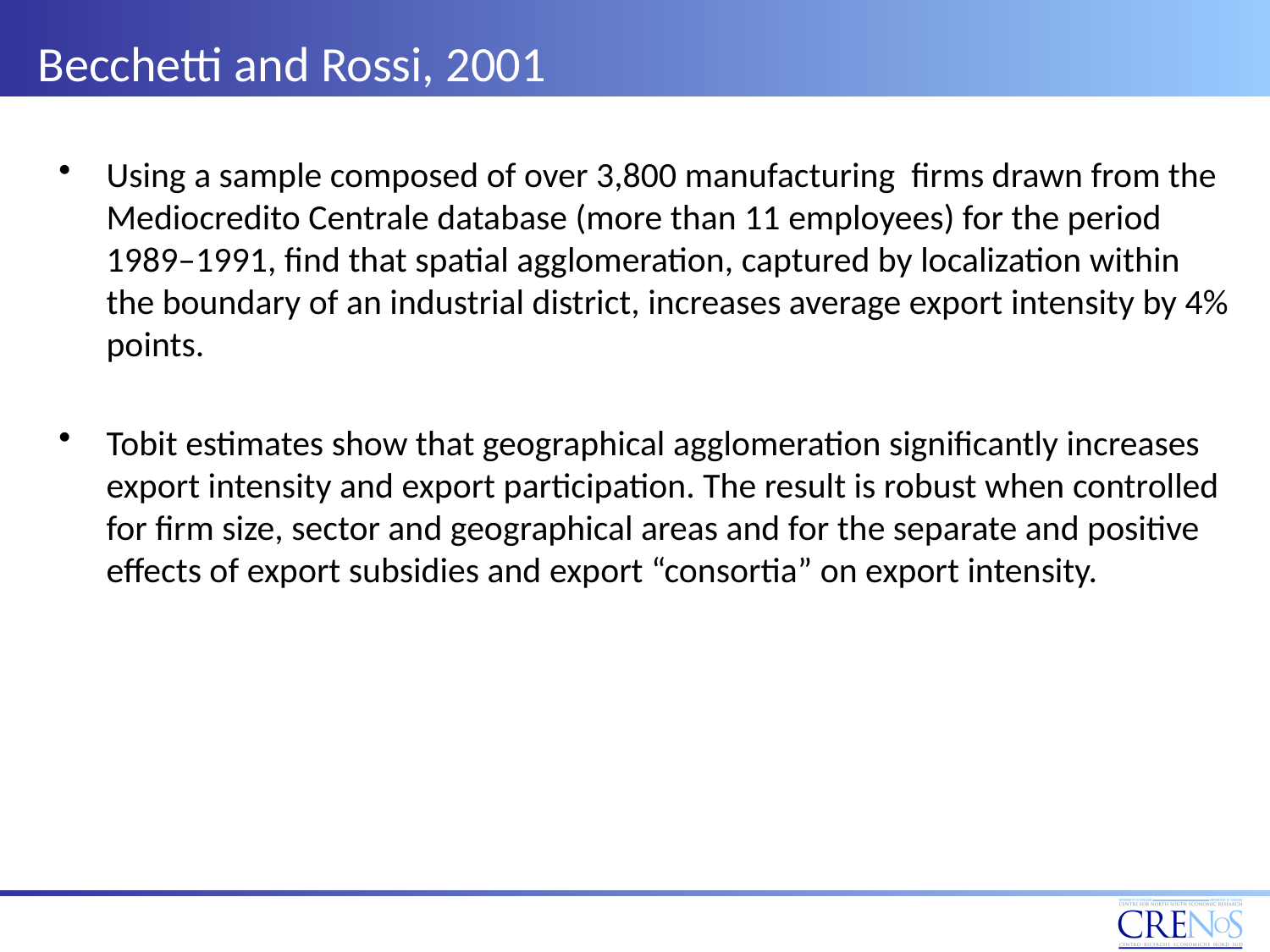

Becchetti and Rossi, 2001

Using a sample composed of over 3,800 manufacturing  firms drawn from the Mediocredito Centrale database (more than 11 employees) for the period 1989–1991, find that spatial agglomeration, captured by localization within the boundary of an industrial district, increases average export intensity by 4% points.

Tobit estimates show that geographical agglomeration significantly increases export intensity and export participation. The result is robust when controlled for firm size, sector and geographical areas and for the separate and positive effects of export subsidies and export “consortia” on export intensity.